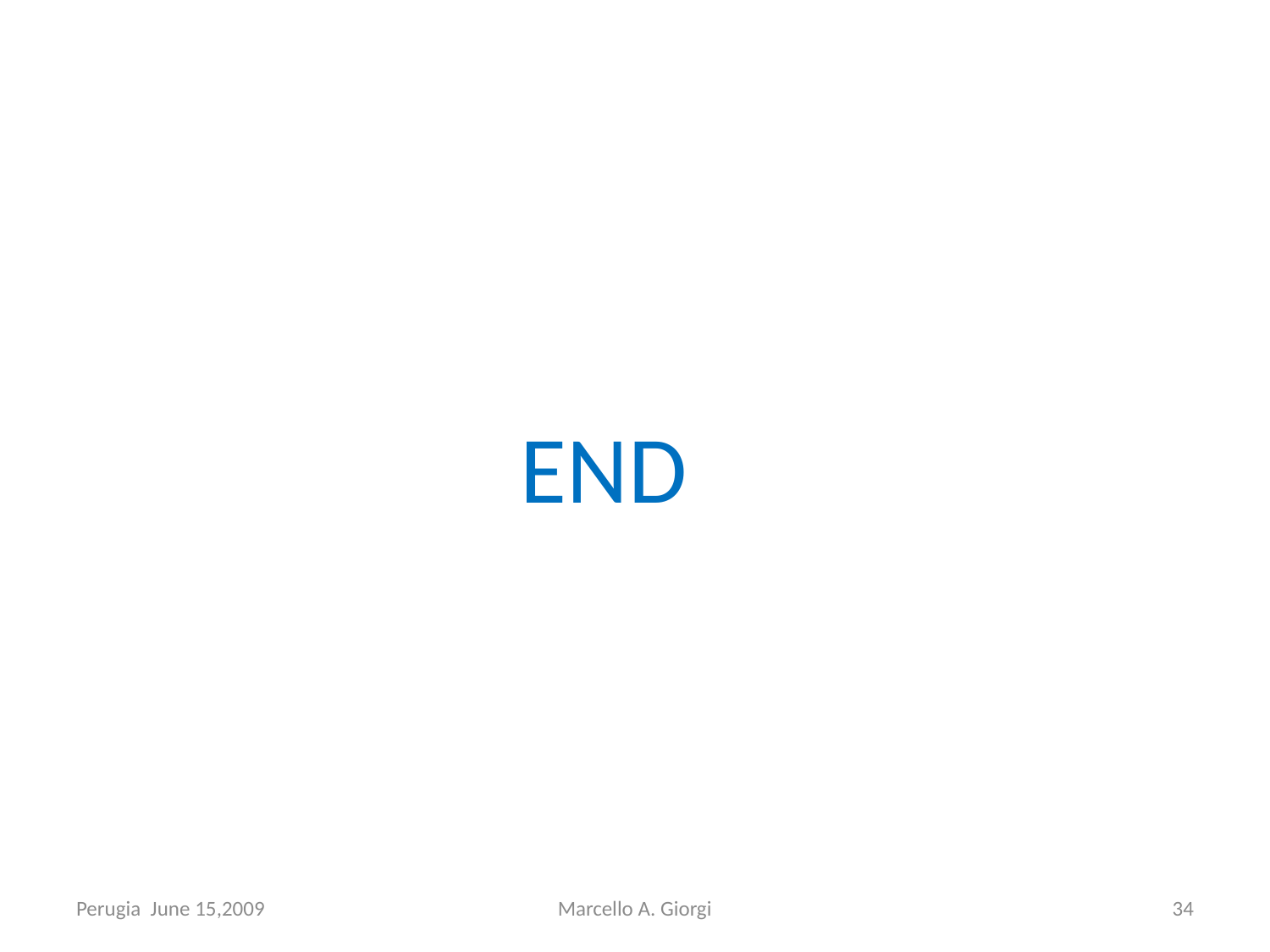

END
Perugia  June 15,2009
Marcello A. Giorgi
34